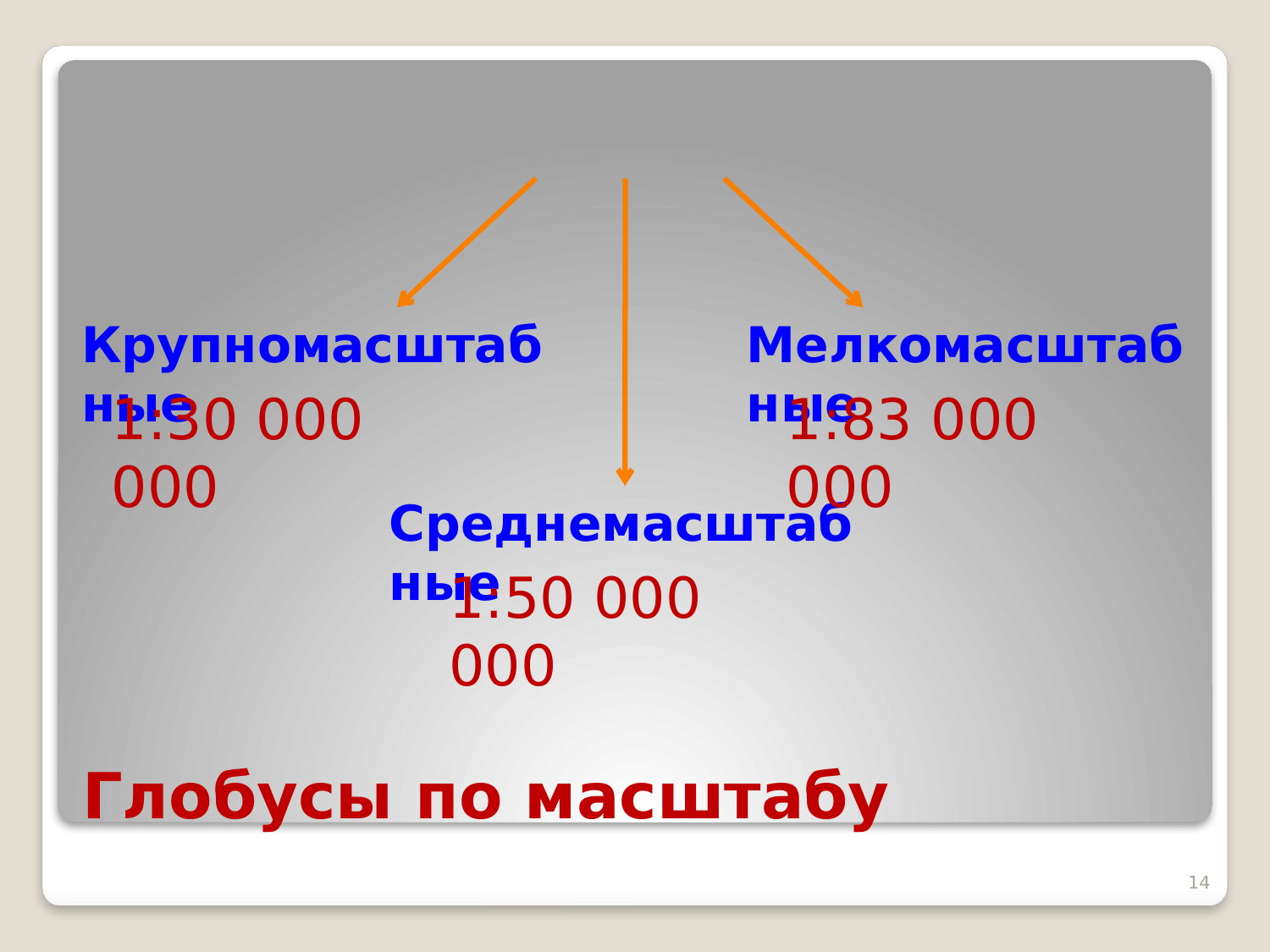

Крупномасштабные
Мелкомасштабные
1:30 000 000
1:83 000 000
Среднемасштабные
1:50 000 000
# Глобусы по масштабу
14